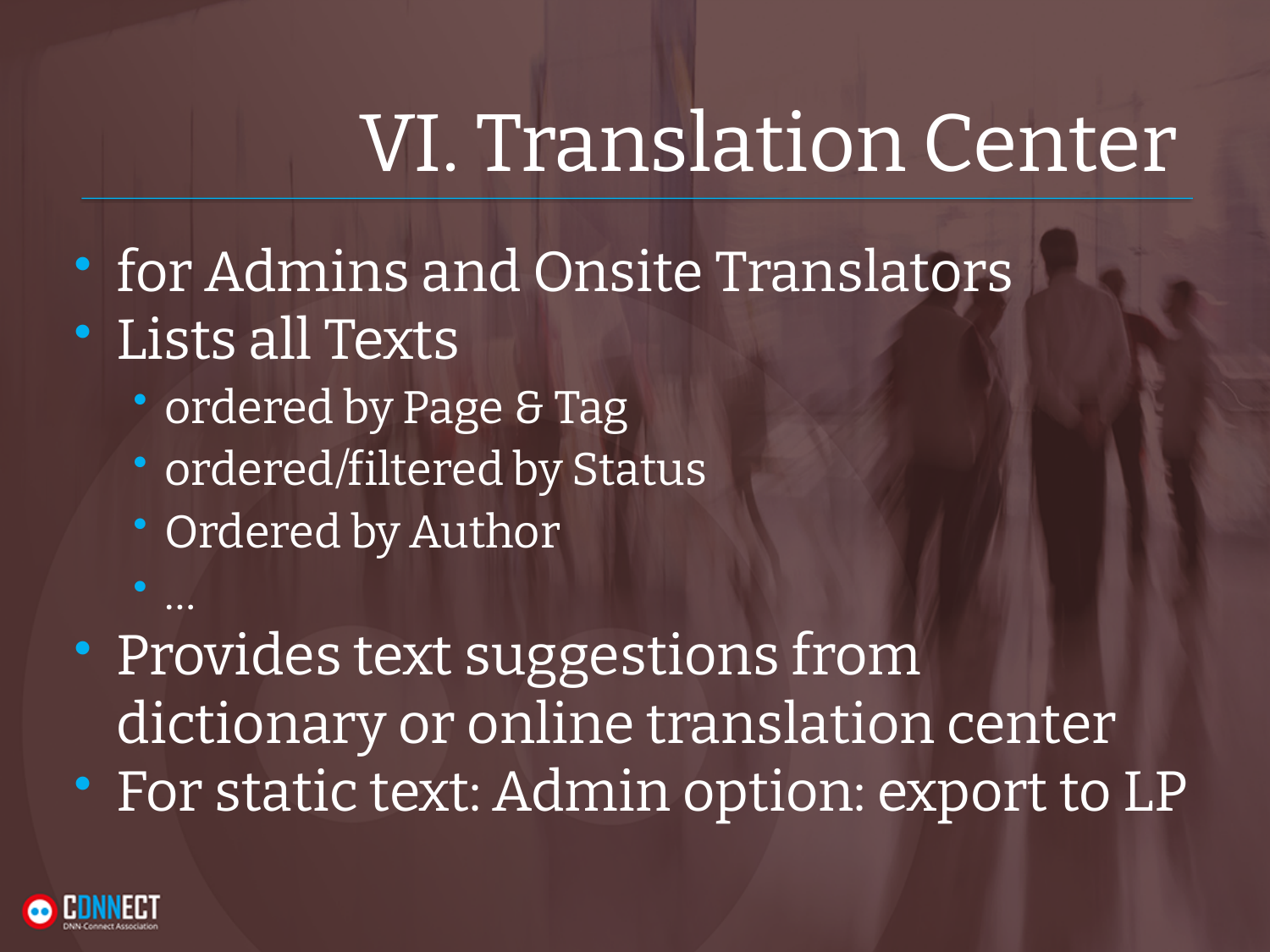

# VI. Translation Center
for Admins and Onsite Translators
Lists all Texts
ordered by Page & Tag
ordered/filtered by Status
Ordered by Author
…
Provides text suggestions from dictionary or online translation center
For static text: Admin option: export to LP